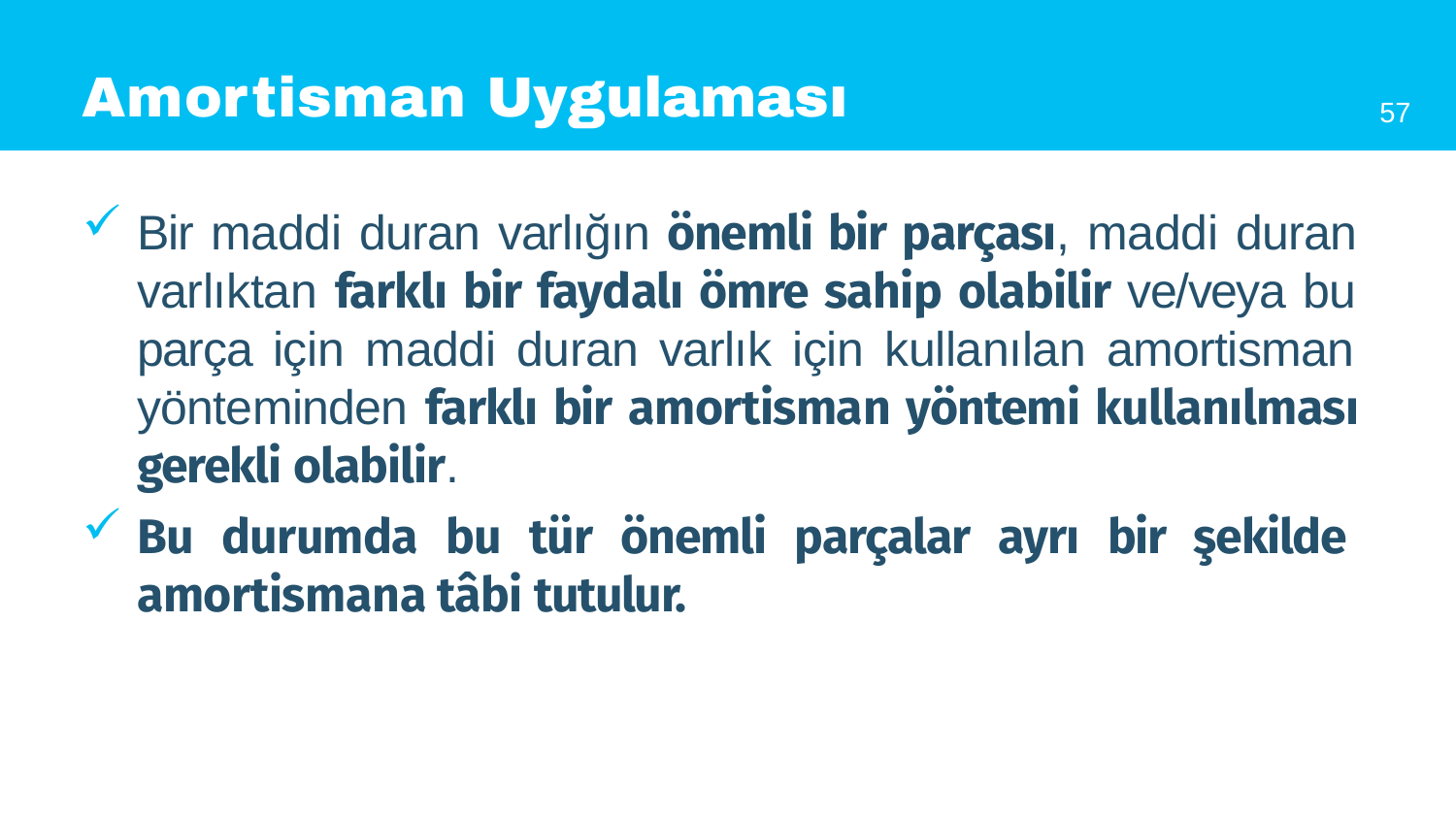

# Amortisman Uygulaması
57
Bir maddi duran varlığın önemli bir parçası, maddi duran  varlıktan farklı bir faydalı ömre sahip olabilir ve/veya bu  parça için maddi duran varlık için kullanılan amortisman  yönteminden farklı bir amortisman yöntemi kullanılması  gerekli olabilir.
Bu durumda bu tür önemli parçalar ayrı bir şekilde  amortismana tâbi tutulur.